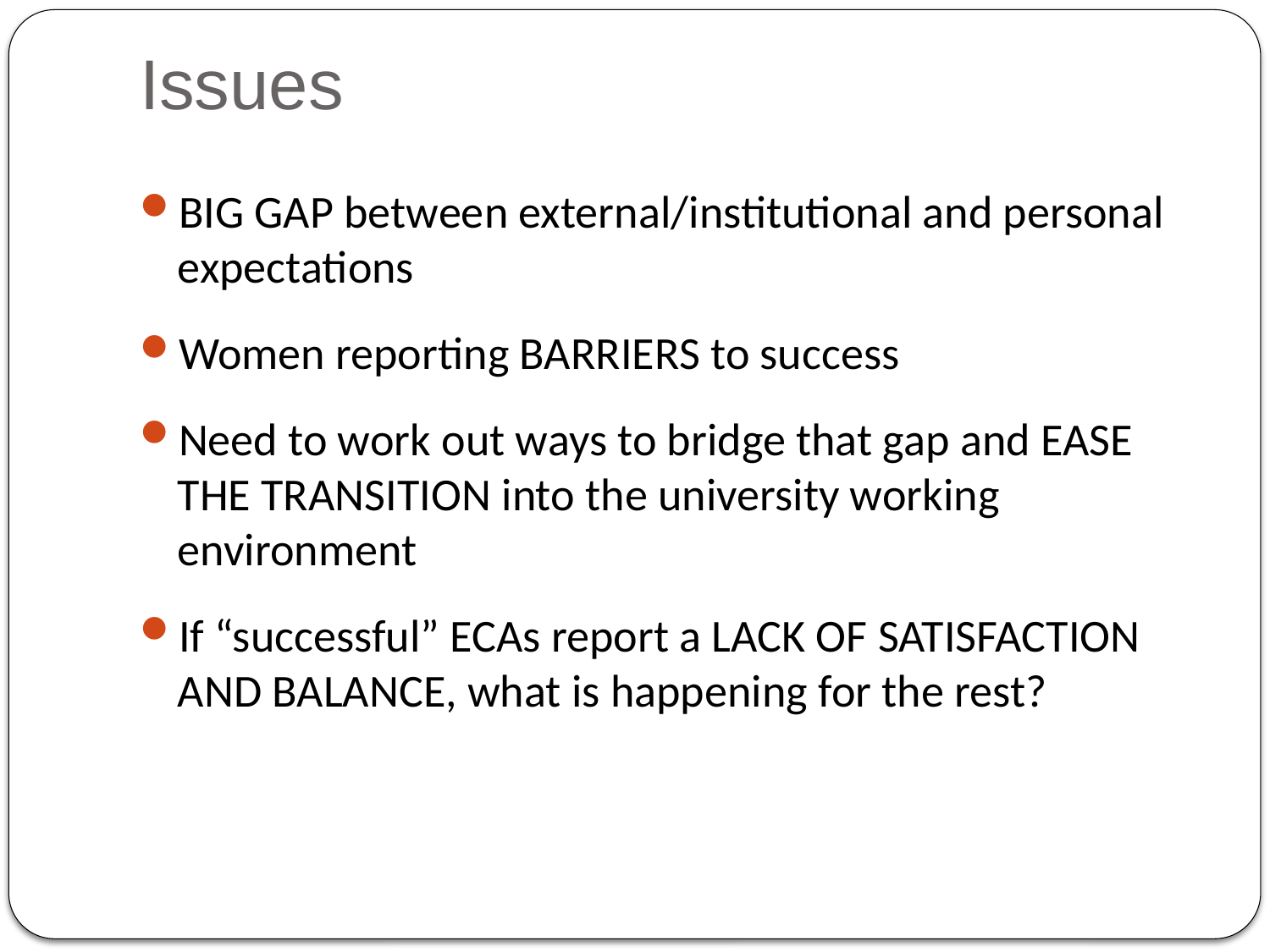

# Issues
BIG GAP between external/institutional and personal expectations
Women reporting BARRIERS to success
Need to work out ways to bridge that gap and EASE THE TRANSITION into the university working environment
If “successful” ECAs report a LACK OF SATISFACTION AND BALANCE, what is happening for the rest?